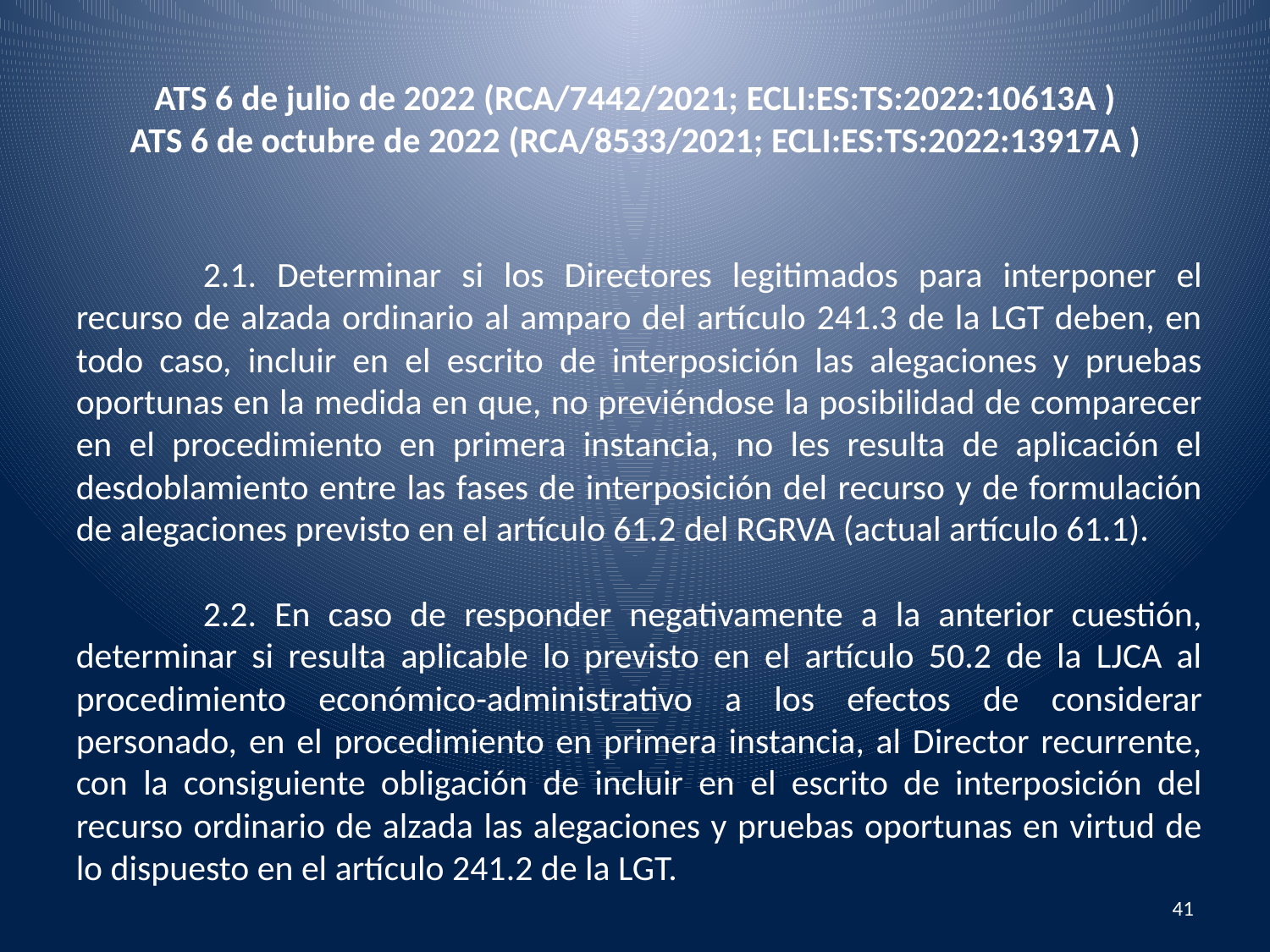

# ATS 6 de julio de 2022 (RCA/7442/2021; ECLI:ES:TS:2022:10613A ) ATS 6 de octubre de 2022 (RCA/8533/2021; ECLI:ES:TS:2022:13917A )
	2.1. Determinar si los Directores legitimados para interponer el recurso de alzada ordinario al amparo del artículo 241.3 de la LGT deben, en todo caso, incluir en el escrito de interposición las alegaciones y pruebas oportunas en la medida en que, no previéndose la posibilidad de comparecer en el procedimiento en primera instancia, no les resulta de aplicación el desdoblamiento entre las fases de interposición del recurso y de formulación de alegaciones previsto en el artículo 61.2 del RGRVA (actual artículo 61.1).

	2.2. En caso de responder negativamente a la anterior cuestión, determinar si resulta aplicable lo previsto en el artículo 50.2 de la LJCA al procedimiento económico-administrativo a los efectos de considerar personado, en el procedimiento en primera instancia, al Director recurrente, con la consiguiente obligación de incluir en el escrito de interposición del recurso ordinario de alzada las alegaciones y pruebas oportunas en virtud de lo dispuesto en el artículo 241.2 de la LGT.
41